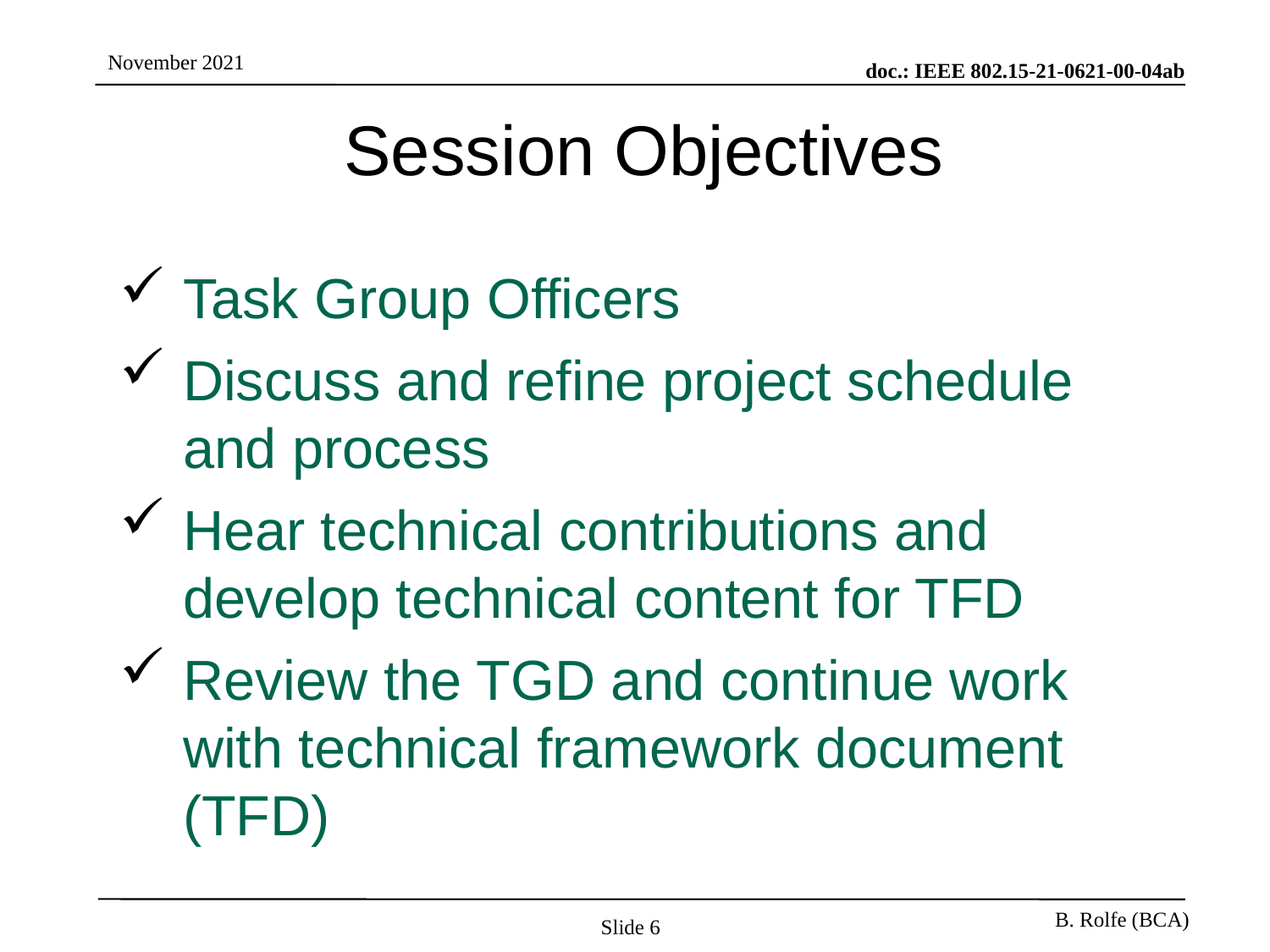

# Session Objectives
Task Group Officers
Discuss and refine project schedule and process
Hear technical contributions and develop technical content for TFD
Review the TGD and continue work with technical framework document (TFD)

Slide 6